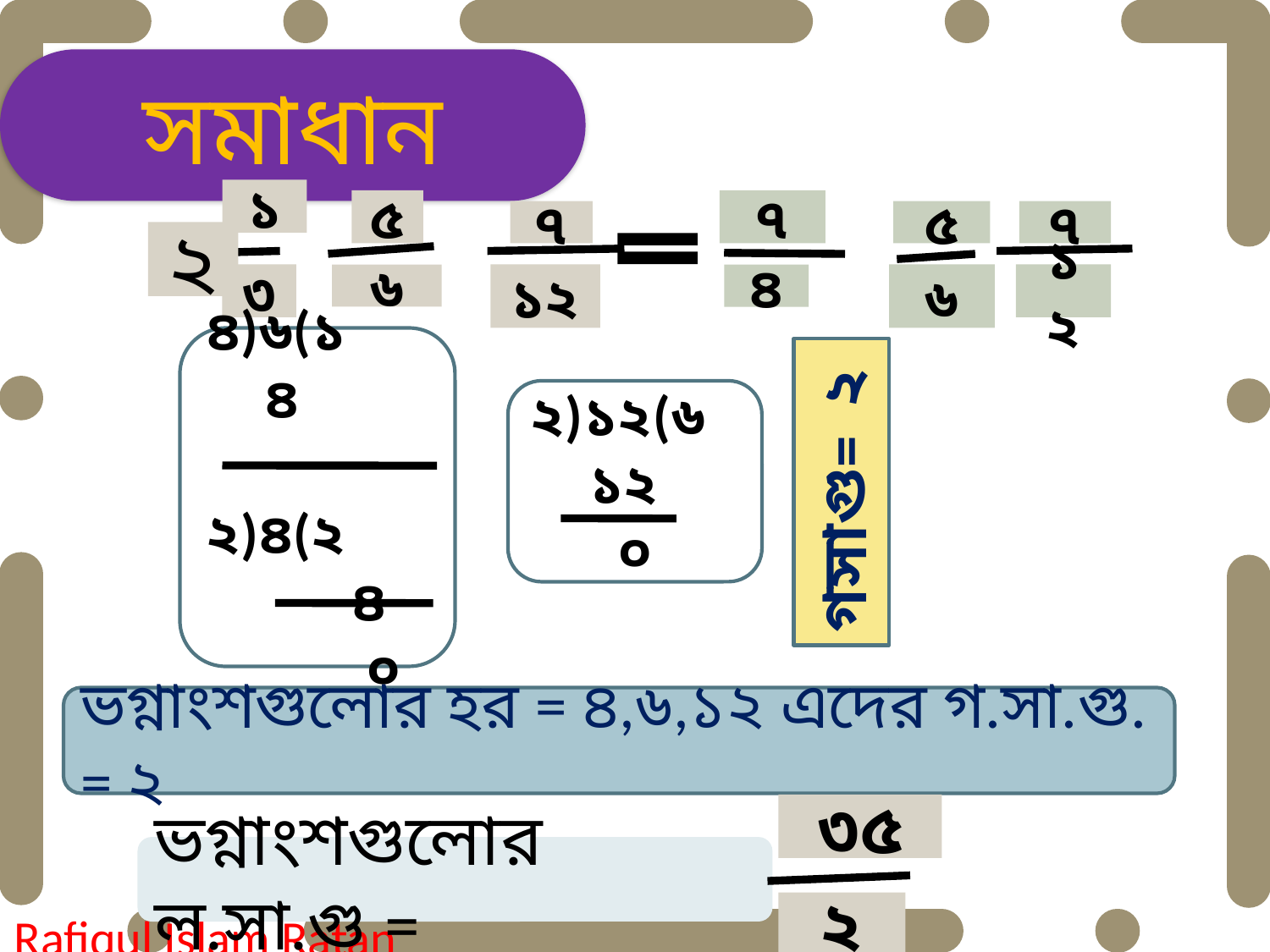

সমাধান
১
৩
২
৫
৬
৭
১২
৭
৪
৭
১২
৫
৬

৪)৬(১
    ৪
      ২)৪(২
          ৪
           ০
২)১২(৬
    ১২
      ০
গসাগু=  ২
ভগ্নাংশগুলোর হর = ৪,৬,১২ এদের গ.সা.গু. = ২
৩৫
২
ভগ্নাংশগুলোর ল.সা.গু =